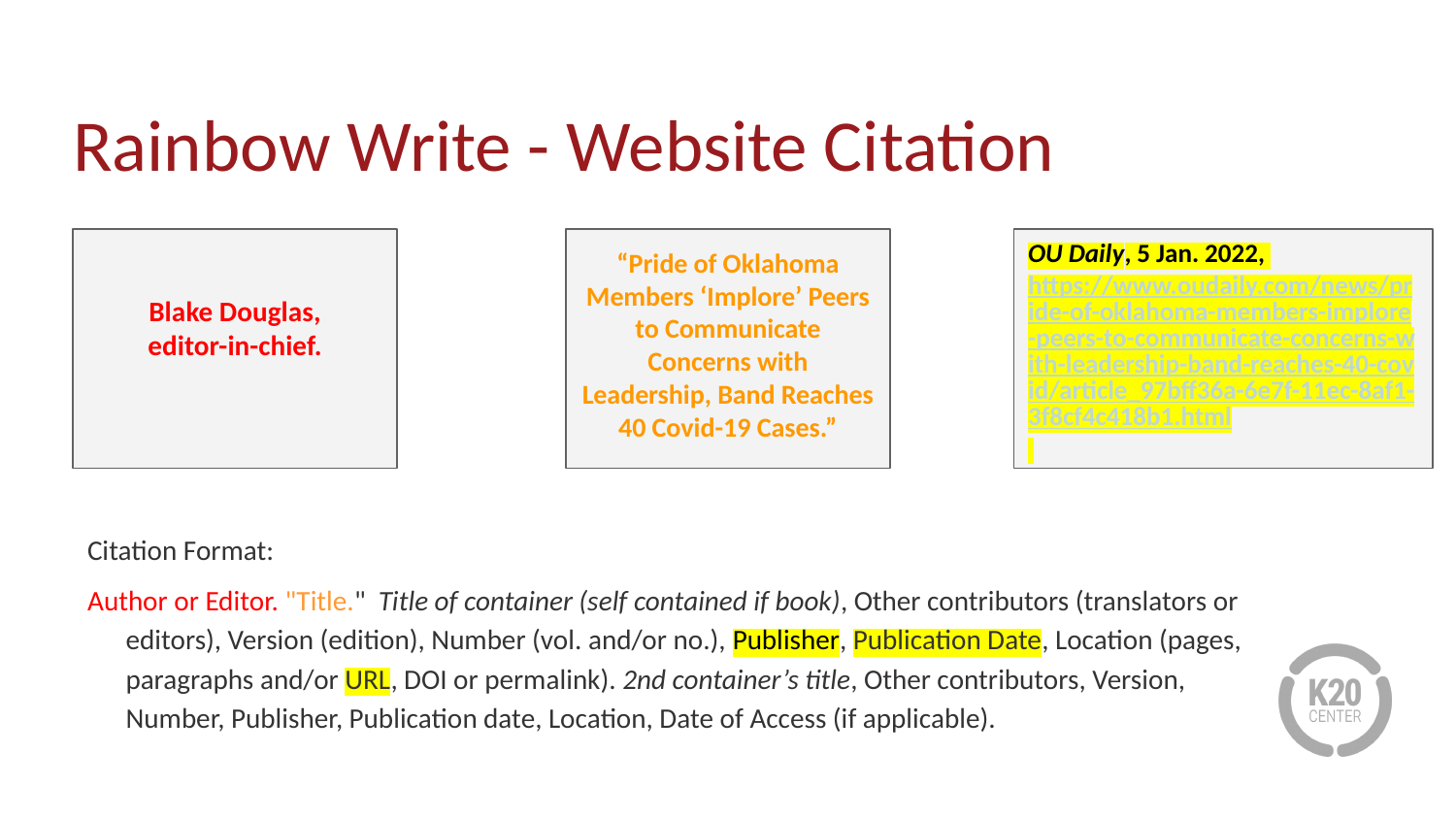

Rainbow Write - Website Citation
OU Daily, 5 Jan. 2022, https://www.oudaily.com/news/pride-of-oklahoma-members-implore-peers-to-communicate-concerns-with-leadership-band-reaches-40-covid/article_97bff36a-6e7f-11ec-8af1-3f8cf4c418b1.html

Blake Douglas, editor-in-chief.

“Pride of Oklahoma Members ‘Implore’ Peers to Communicate Concerns with Leadership, Band Reaches 40 Covid-19 Cases.”
Citation Format:
Author or Editor. "Title."  Title of container (self contained if book), Other contributors (translators or editors), Version (edition), Number (vol. and/or no.), Publisher, Publication Date, Location (pages, paragraphs and/or URL, DOI or permalink). 2nd container’s title, Other contributors, Version, Number, Publisher, Publication date, Location, Date of Access (if applicable).